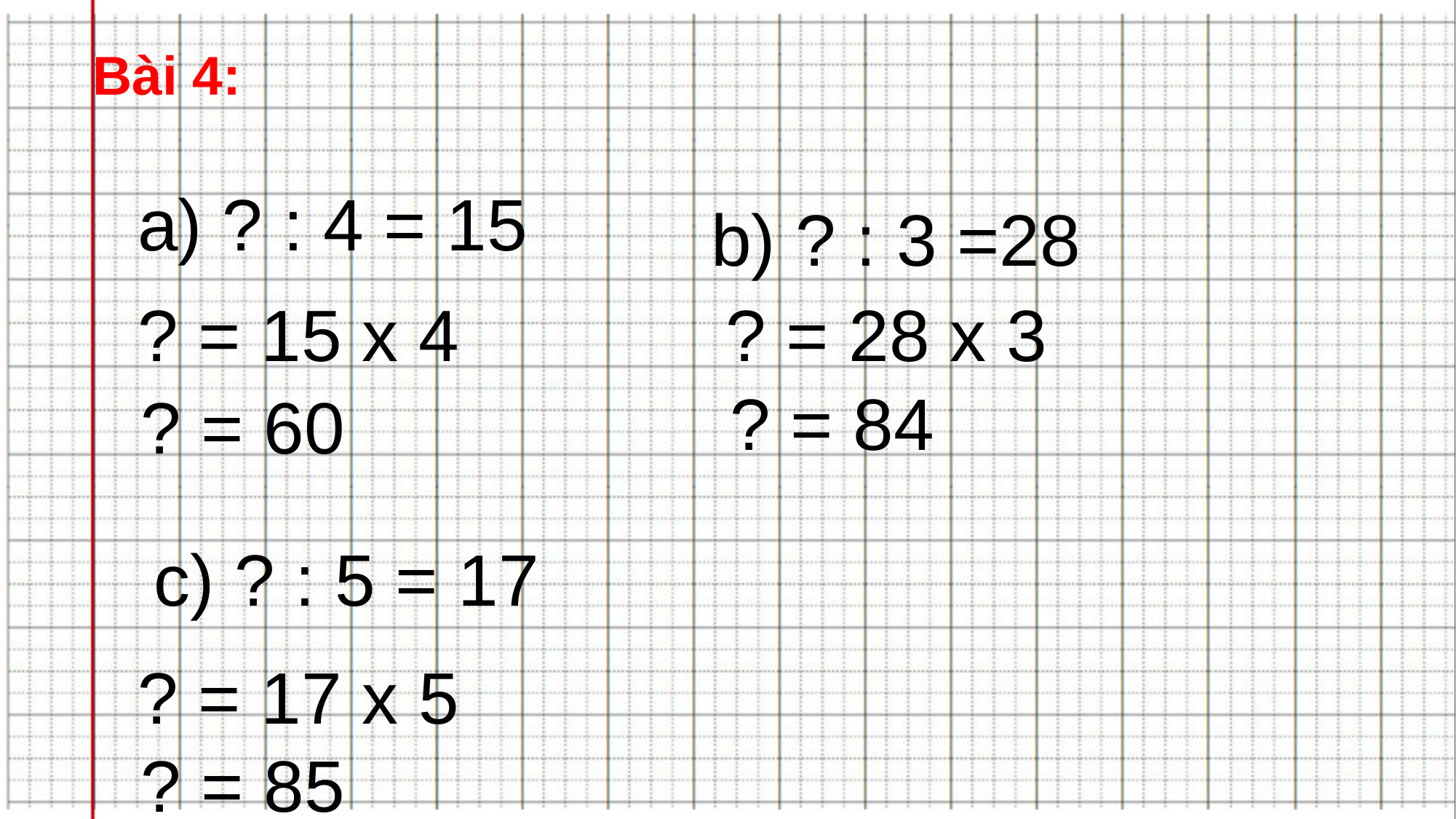

Bài 4:
a) ? : 4 = 15
b) ? : 3 =28
? = 15 x 4
? = 28 x 3
? = 84
? = 60
c) ? : 5 = 17
? = 17 x 5
? = 85